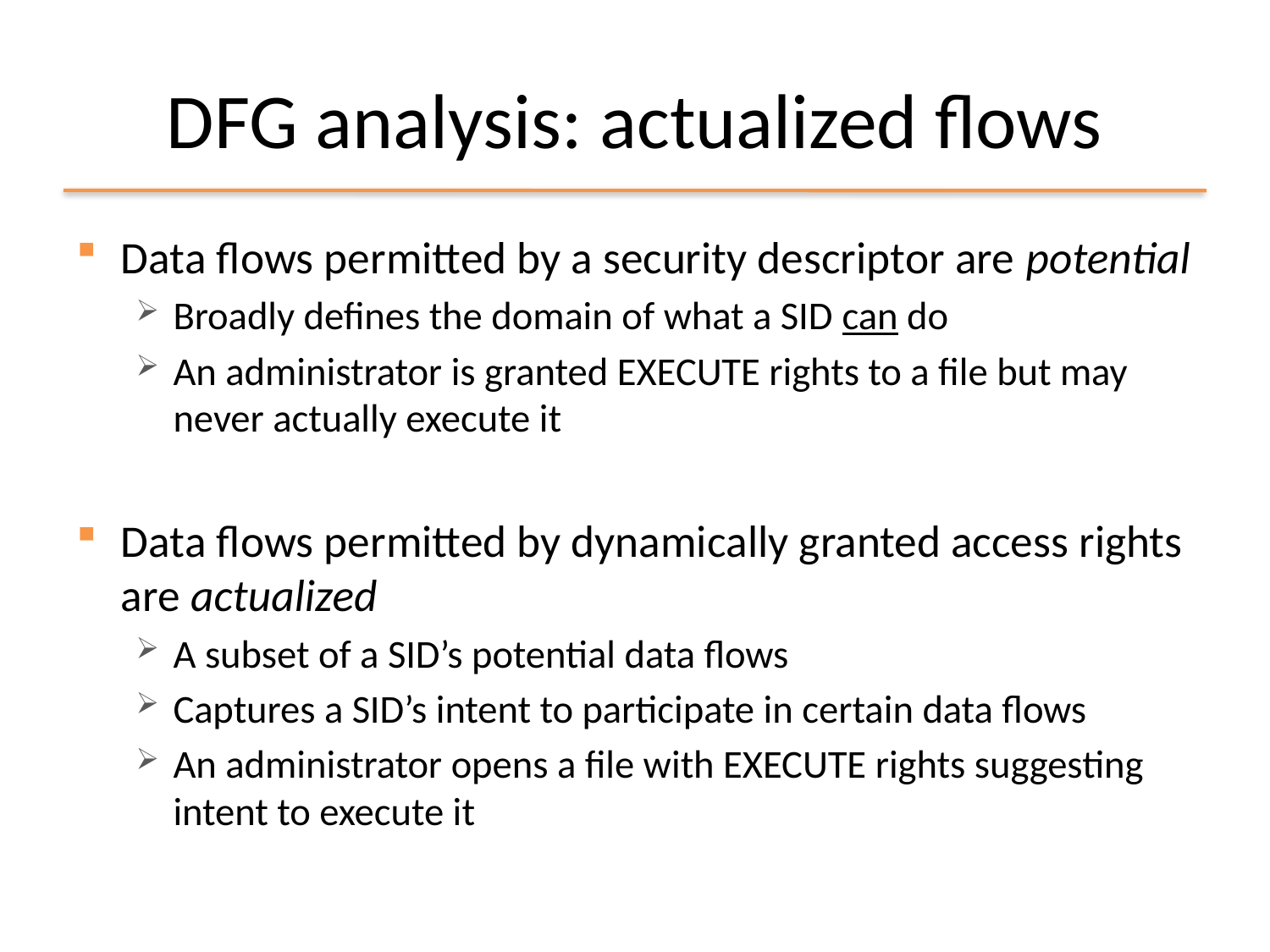

# DFG analysis: actualized flows
Data flows permitted by a security descriptor are potential
Broadly defines the domain of what a SID can do
An administrator is granted EXECUTE rights to a file but may never actually execute it

Data flows permitted by dynamically granted access rights are actualized
A subset of a SID’s potential data flows
Captures a SID’s intent to participate in certain data flows
An administrator opens a file with EXECUTE rights suggesting intent to execute it